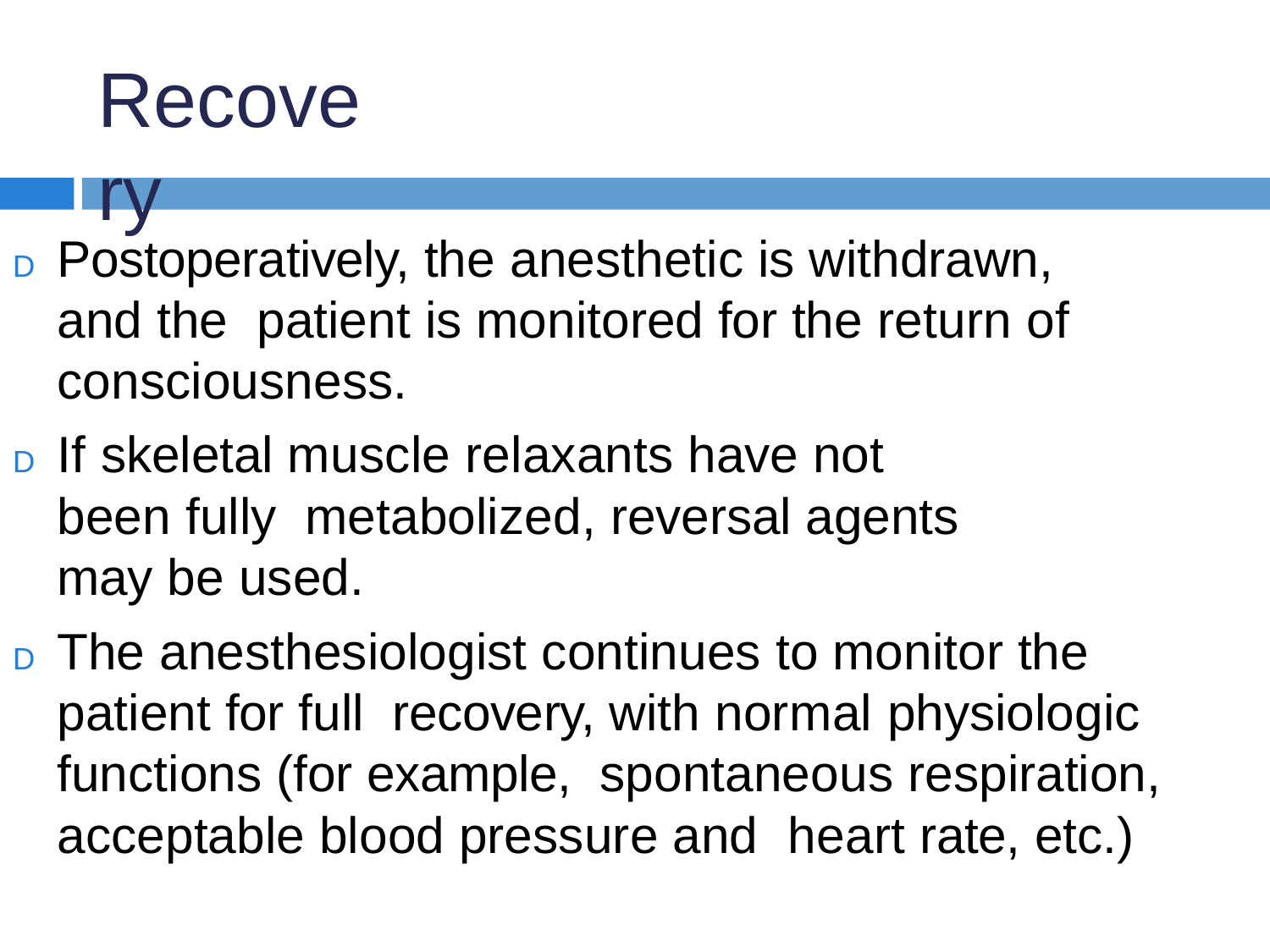

# Recovery
D Postoperatively, the anesthetic is withdrawn, and the  patient is monitored for the return of consciousness.
D If skeletal muscle relaxants have not been fully  metabolized, reversal agents may be used.
D The anesthesiologist continues to monitor the patient for full  recovery, with normal physiologic functions (for example,  spontaneous respiration, acceptable blood pressure and  heart rate, etc.)